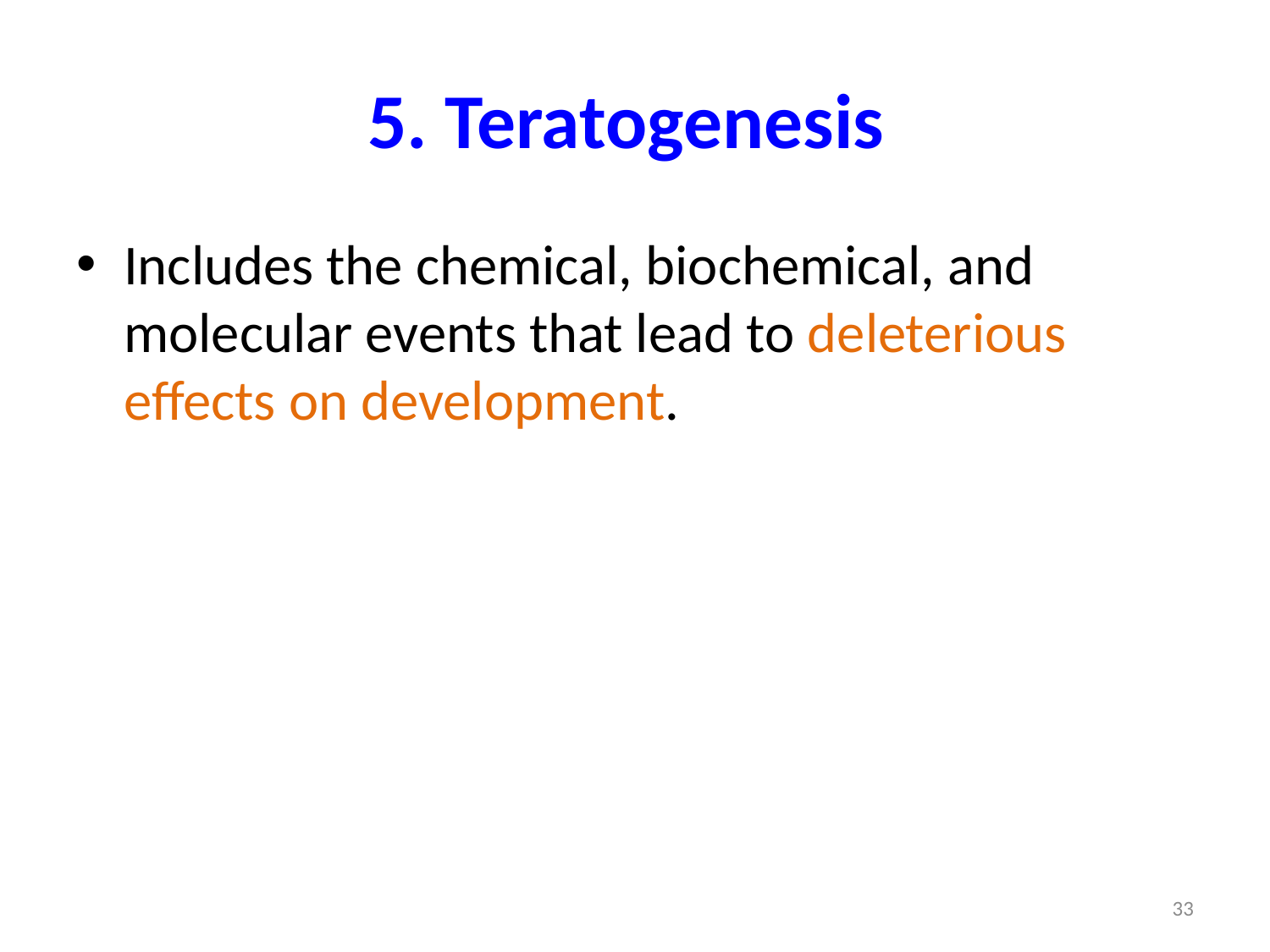

# 5. Teratogenesis
Includes the chemical, biochemical, and molecular events that lead to deleterious effects on development.

33